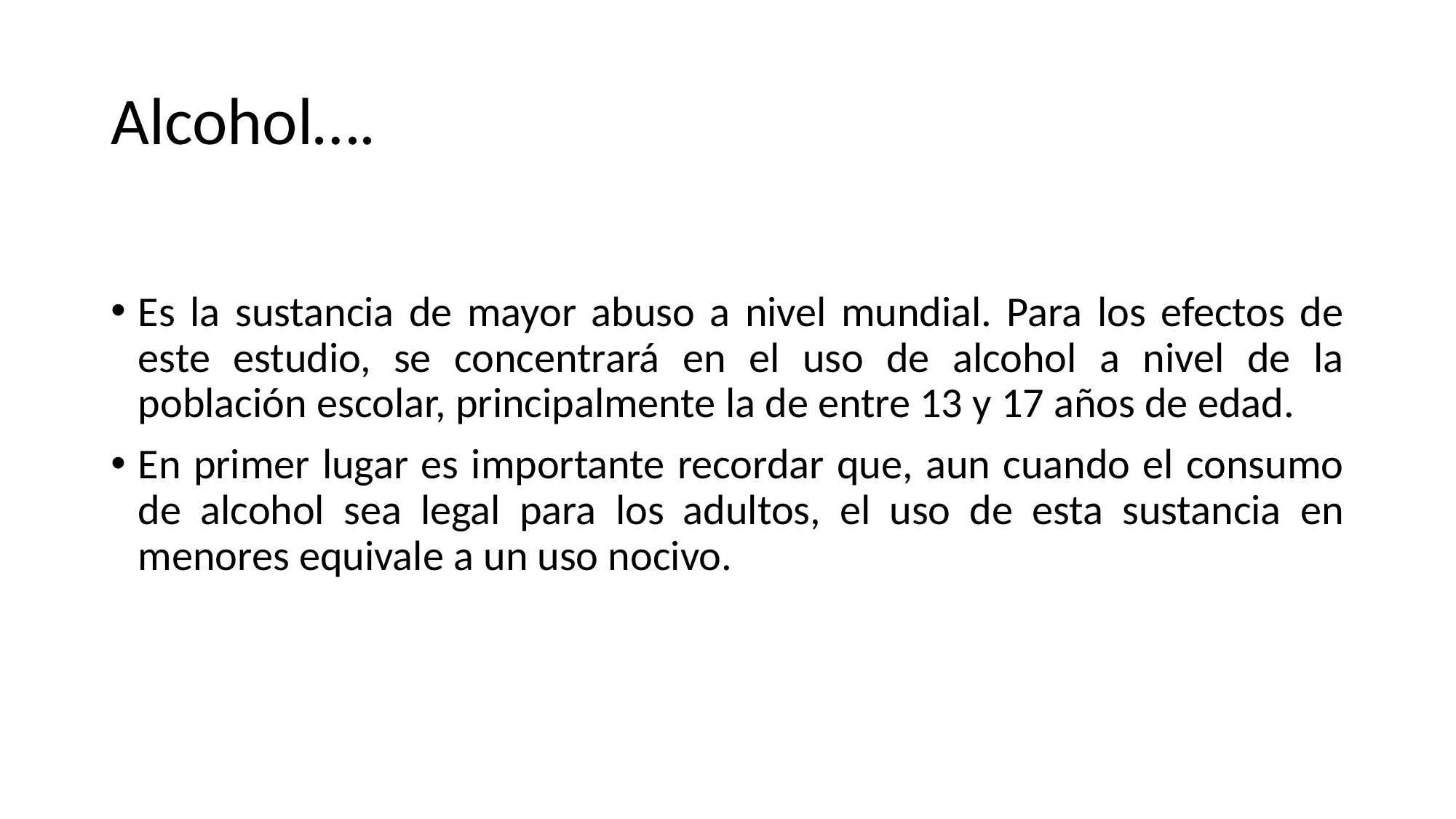

# Alcohol….

Es la sustancia de mayor abuso a nivel mundial. Para los efectos de este estudio, se concentrará en el uso de alcohol a nivel de la población escolar, principalmente la de entre 13 y 17 años de edad.
En primer lugar es importante recordar que, aun cuando el consumo de alcohol sea legal para los adultos, el uso de esta sustancia en menores equivale a un uso nocivo.